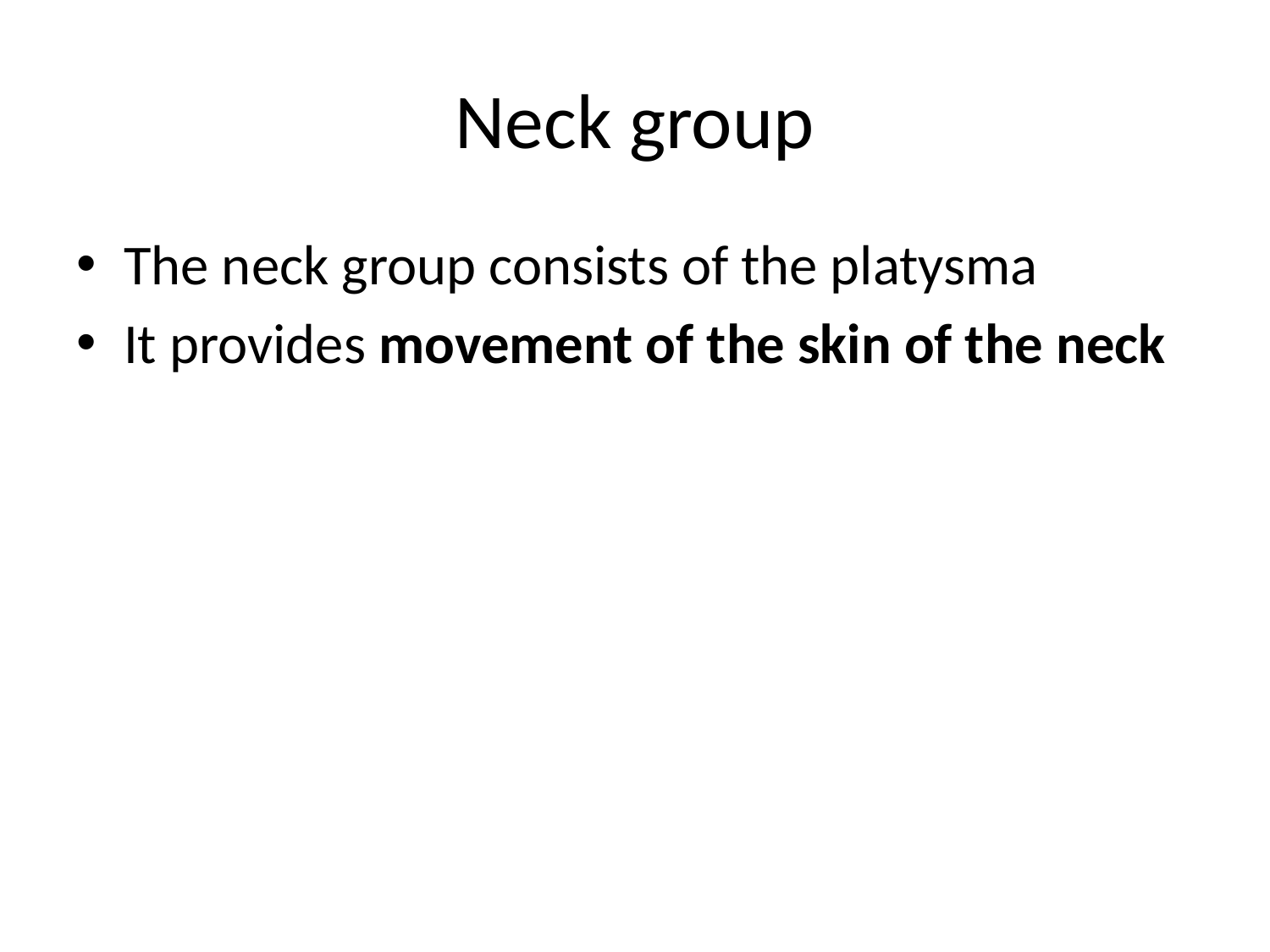

# Neck group
The neck group consists of the platysma
It provides movement of the skin of the neck